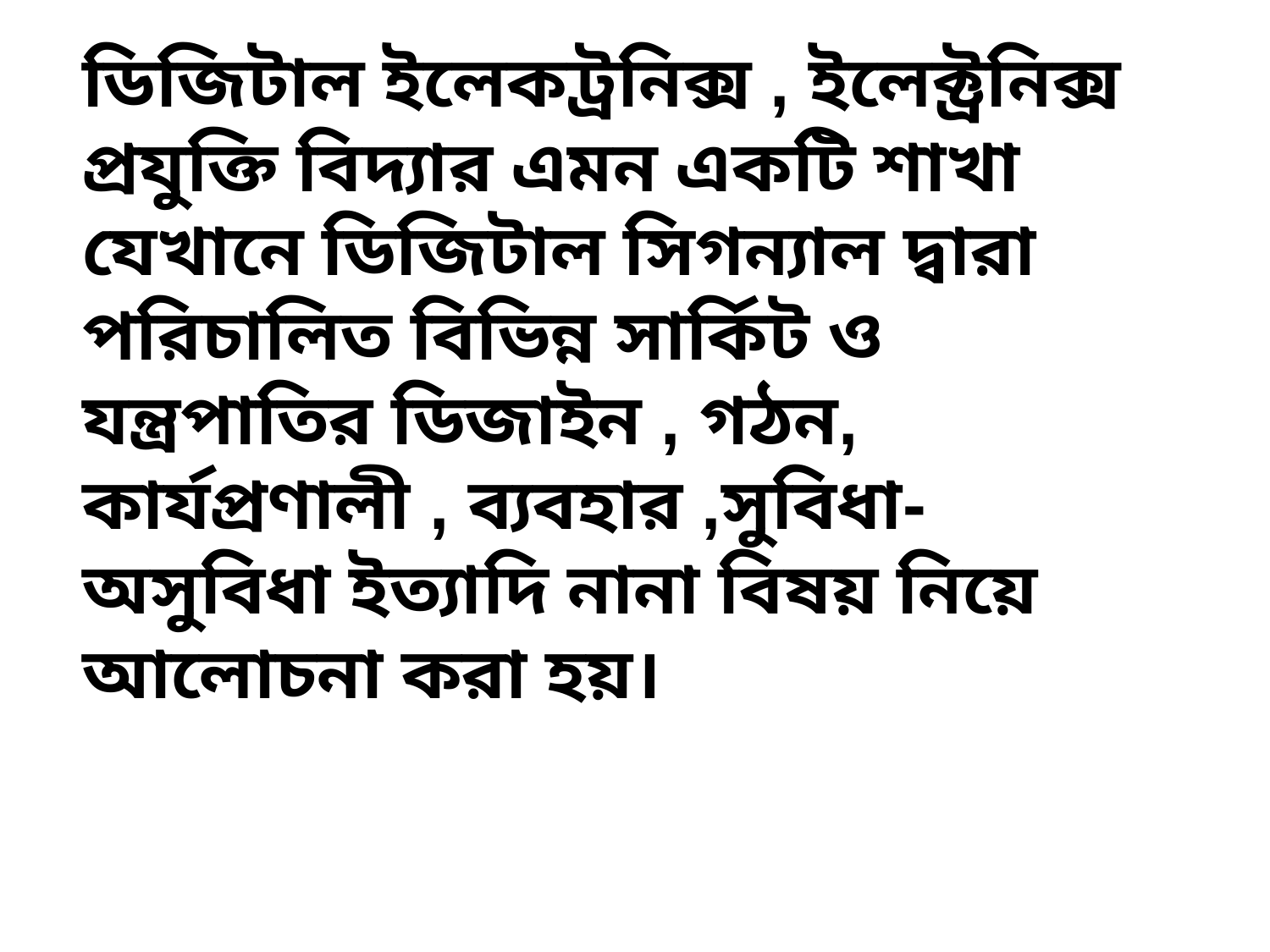

# ডিজিটাল ইলেকট্রনিক্স , ইলেক্ট্রনিক্স প্রযুক্তি বিদ্যার এমন একটি শাখা  যেখানে ডিজিটাল সিগন্যাল দ্বারা পরিচালিত বিভিন্ন সার্কিট ও যন্ত্রপাতির ডিজাইন , গঠন, কার্যপ্রণালী , ব্যবহার ,সুবিধা-অসুবিধা ইত্যাদি নানা বিষয় নিয়ে আলোচনা করা হয়।